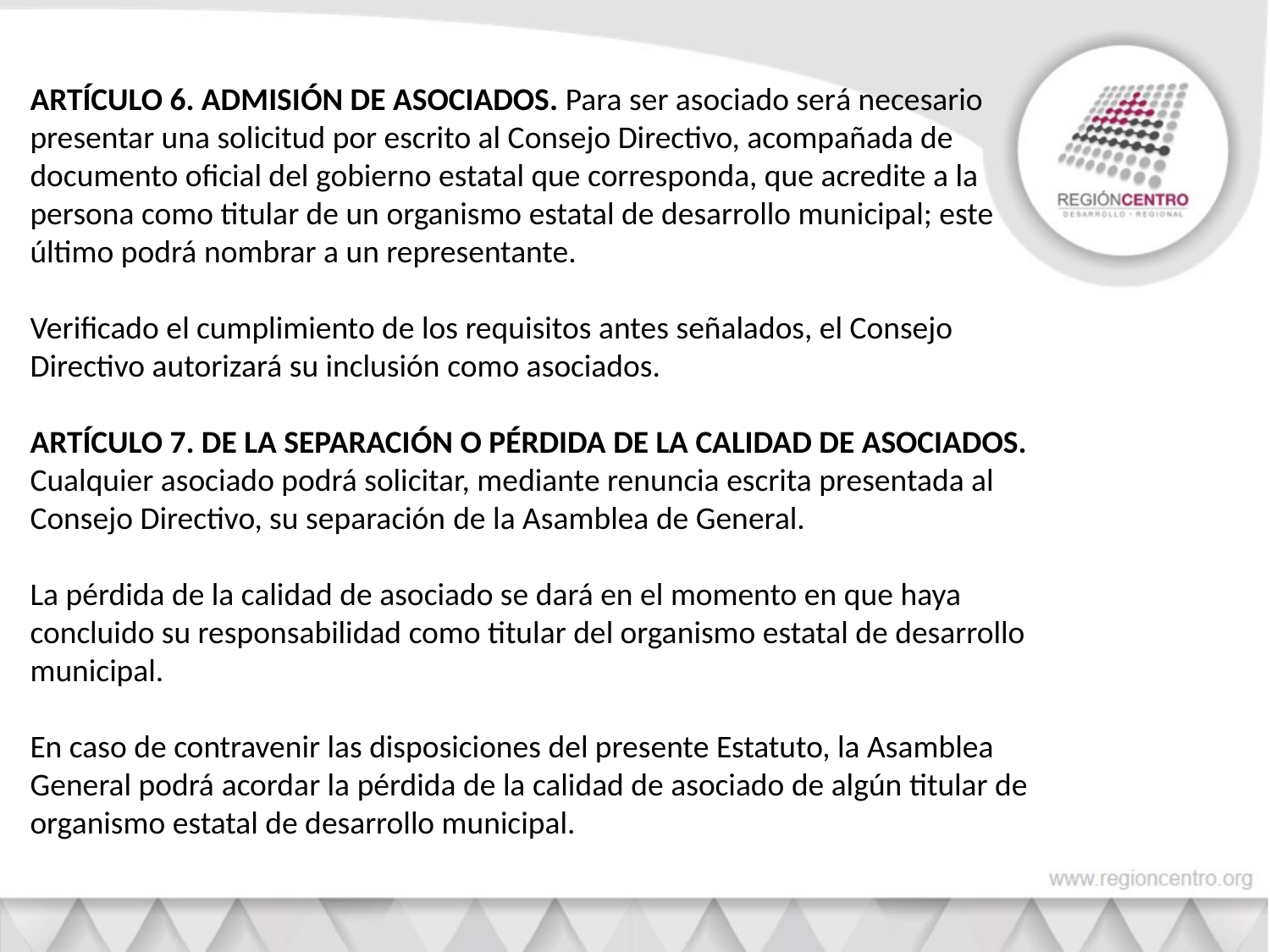

ARTÍCULO 6. ADMISIÓN DE ASOCIADOS. Para ser asociado será necesario presentar una solicitud por escrito al Consejo Directivo, acompañada de documento oficial del gobierno estatal que corresponda, que acredite a la persona como titular de un organismo estatal de desarrollo municipal; este último podrá nombrar a un representante.

Verificado el cumplimiento de los requisitos antes señalados, el Consejo Directivo autorizará su inclusión como asociados.

ARTÍCULO 7. DE LA SEPARACIÓN O PÉRDIDA DE LA CALIDAD DE ASOCIADOS. Cualquier asociado podrá solicitar, mediante renuncia escrita presentada al Consejo Directivo, su separación de la Asamblea de General.

La pérdida de la calidad de asociado se dará en el momento en que haya concluido su responsabilidad como titular del organismo estatal de desarrollo municipal.

En caso de contravenir las disposiciones del presente Estatuto, la Asamblea General podrá acordar la pérdida de la calidad de asociado de algún titular de organismo estatal de desarrollo municipal.